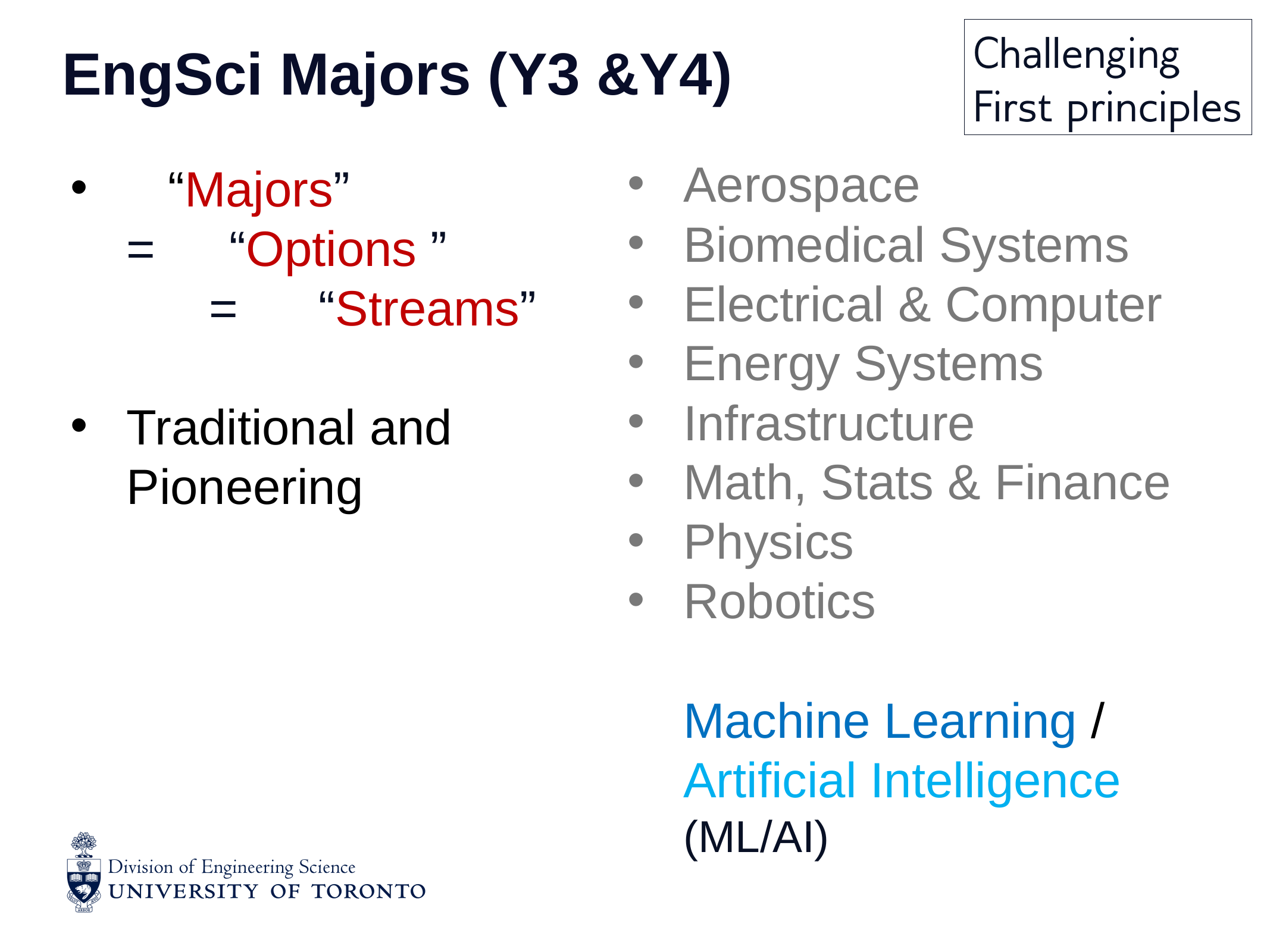

Challenging
First principles
# EngSci Majors (Y3 &Y4)
   “Majors”              =	 “Options ”              =	 “Streams”

Traditional and Pioneering
Aerospace
Biomedical Systems
Electrical & Computer
Energy Systems
Infrastructure
Math, Stats & Finance
Physics
Robotics

Machine Learning /
Artificial Intelligence
(ML/AI)